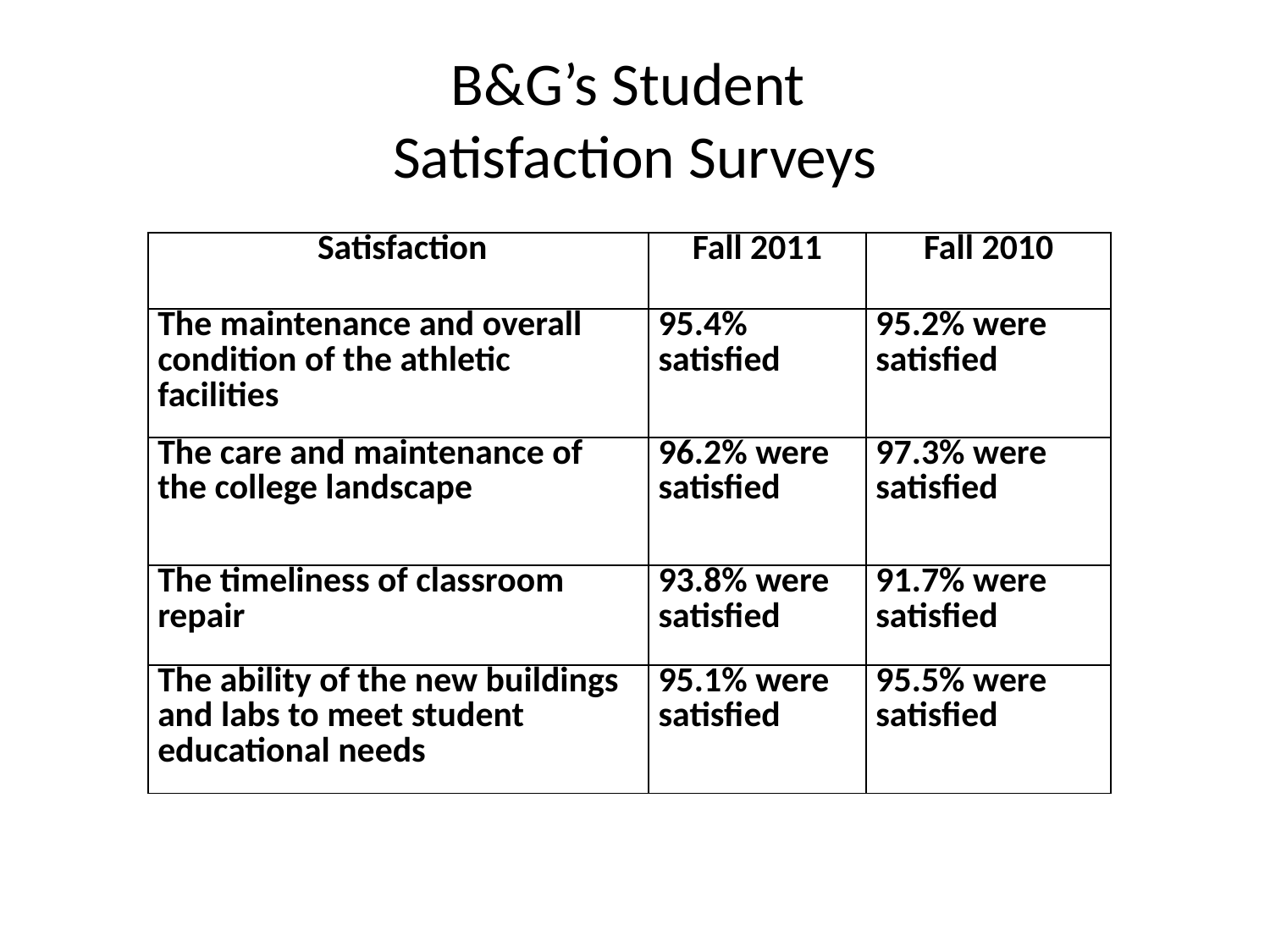

# B&G’s Student Satisfaction Surveys

| Satisfaction | Fall 2011 | Fall 2010 |
| --- | --- | --- |
| The maintenance and overall condition of the athletic facilities | 95.4% satisfied | 95.2% were satisfied |
| The care and maintenance of the college landscape | 96.2% were satisfied | 97.3% were satisfied |
| The timeliness of classroom repair | 93.8% were satisfied | 91.7% were satisfied |
| The ability of the new buildings and labs to meet student educational needs | 95.1% were satisfied | 95.5% were satisfied |